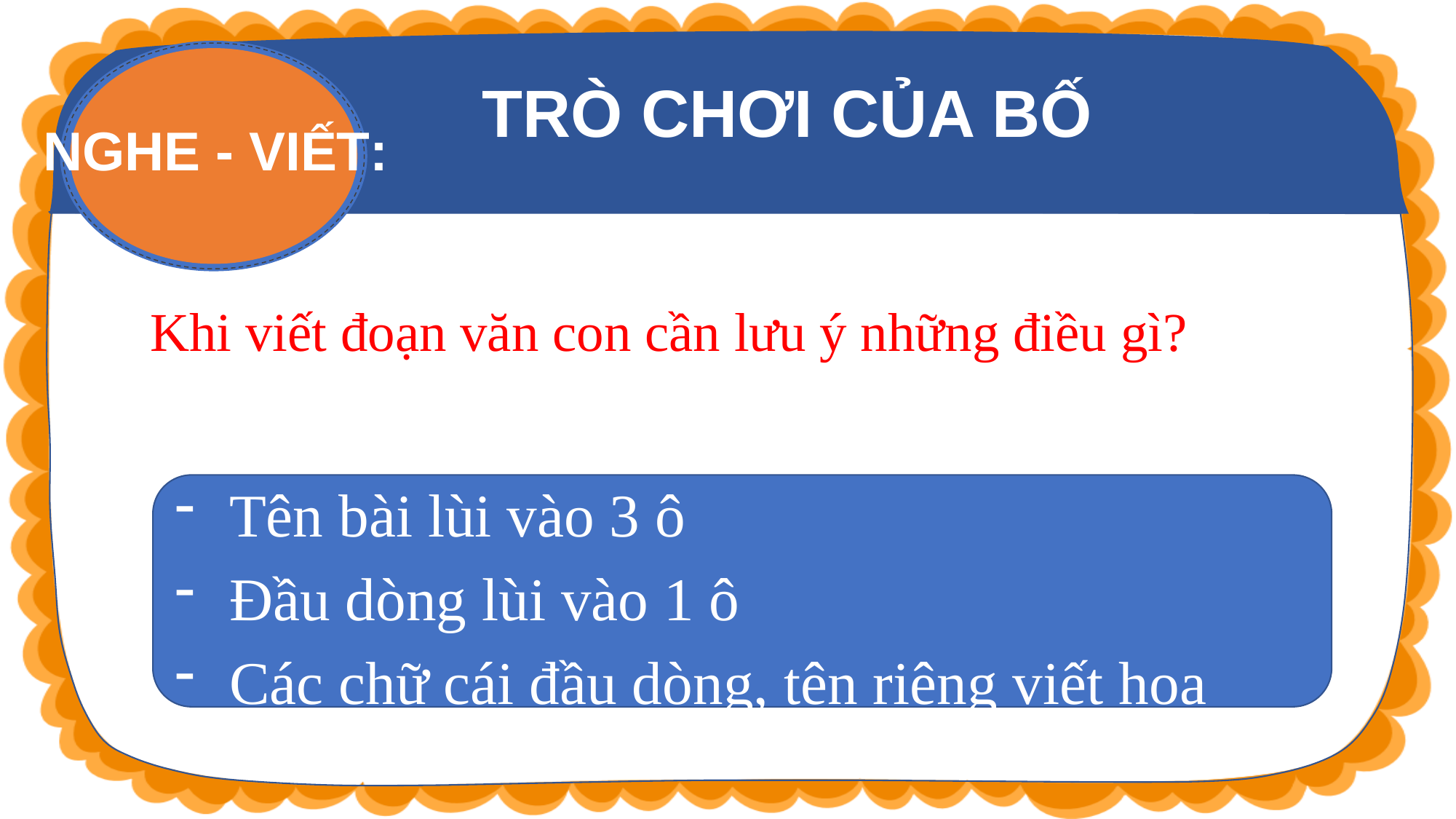

TRÒ CHƠI CỦA BỐ
NGHE - VIẾT:
Khi viết đoạn văn con cần lưu ý những điều gì?
Tên bài lùi vào 3 ô
Đầu dòng lùi vào 1 ô
Các chữ cái đầu dòng, tên riêng viết hoa